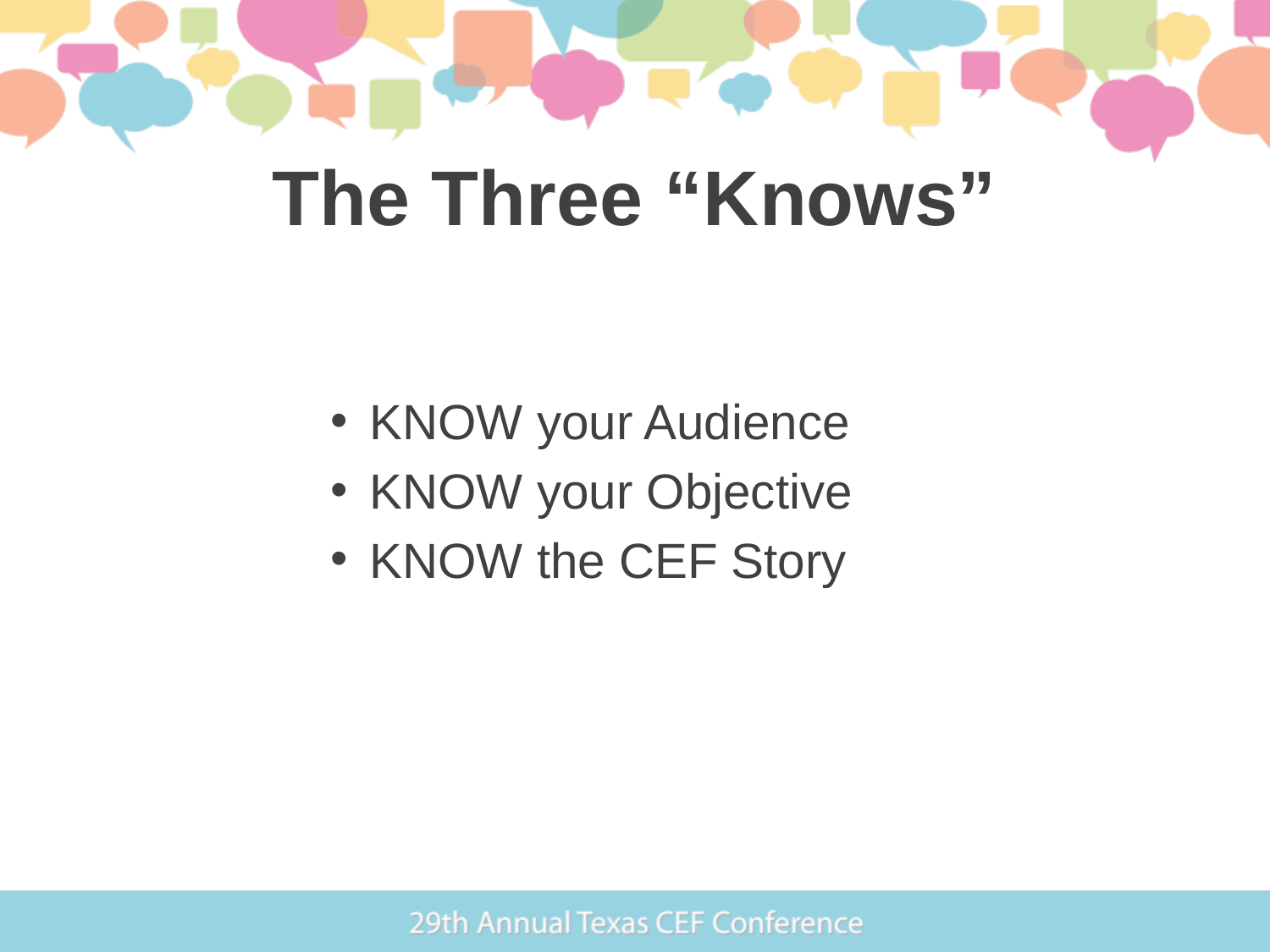

# The Three “Knows”

KNOW your Audience
KNOW your Objective
KNOW the CEF Story